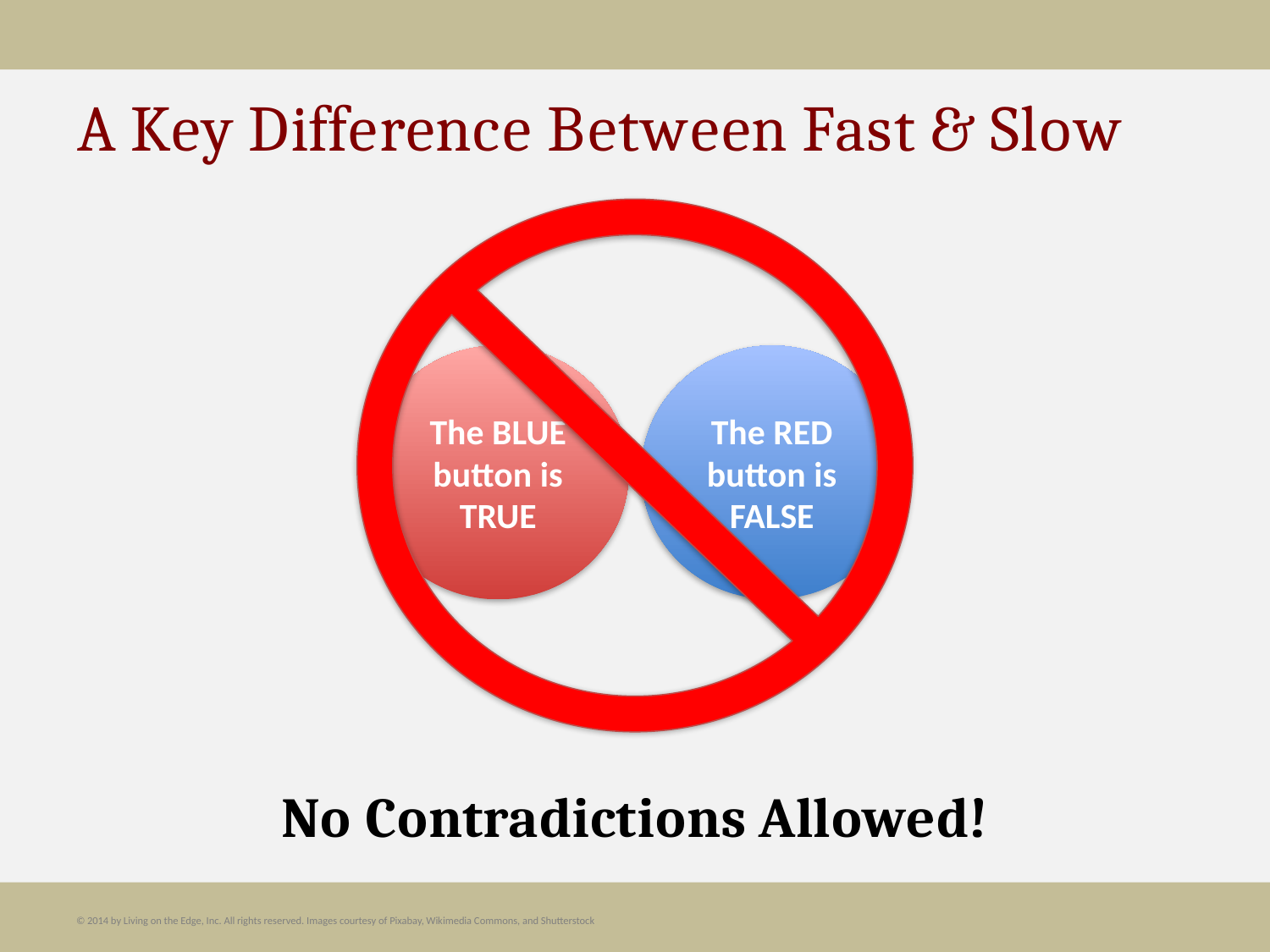

# A Key Difference Between Fast & Slow

The BLUE button is TRUE
The RED button is FALSE
No Contradictions Allowed!
© 2014 by Living on the Edge, Inc. All rights reserved. Images courtesy of Pixabay, Wikimedia Commons, and Shutterstock